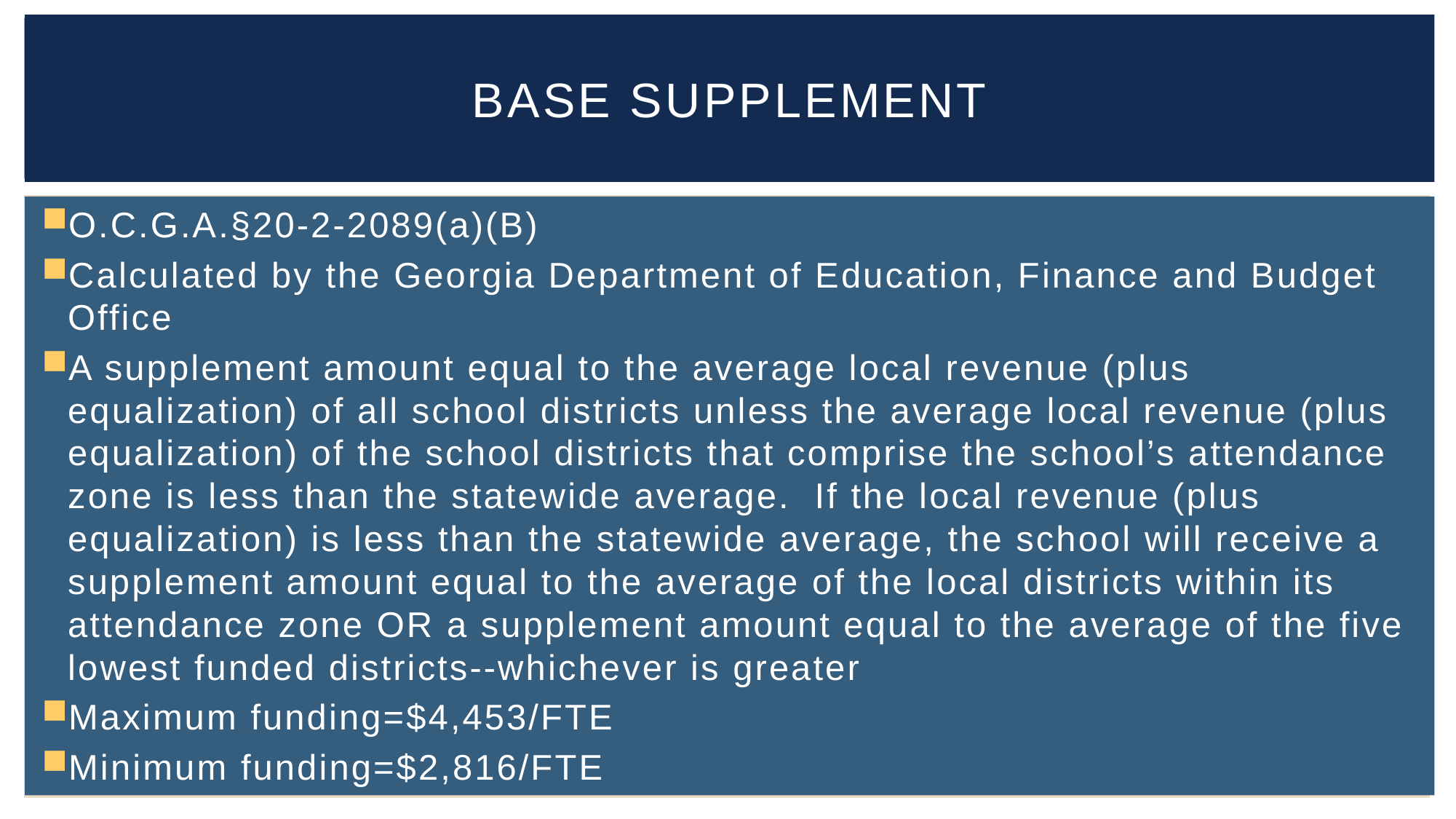

Base supplement

#
O.C.G.A.§20-2-2089(a)(B)
Calculated by the Georgia Department of Education, Finance and Budget Office
A supplement amount equal to the average local revenue (plus equalization) of all school districts unless the average local revenue (plus equalization) of the school districts that comprise the school’s attendance zone is less than the statewide average.  If the local revenue (plus equalization) is less than the statewide average, the school will receive a supplement amount equal to the average of the local districts within its attendance zone OR a supplement amount equal to the average of the five lowest funded districts--whichever is greater
Maximum funding=$4,453/FTE
Minimum funding=$2,816/FTE